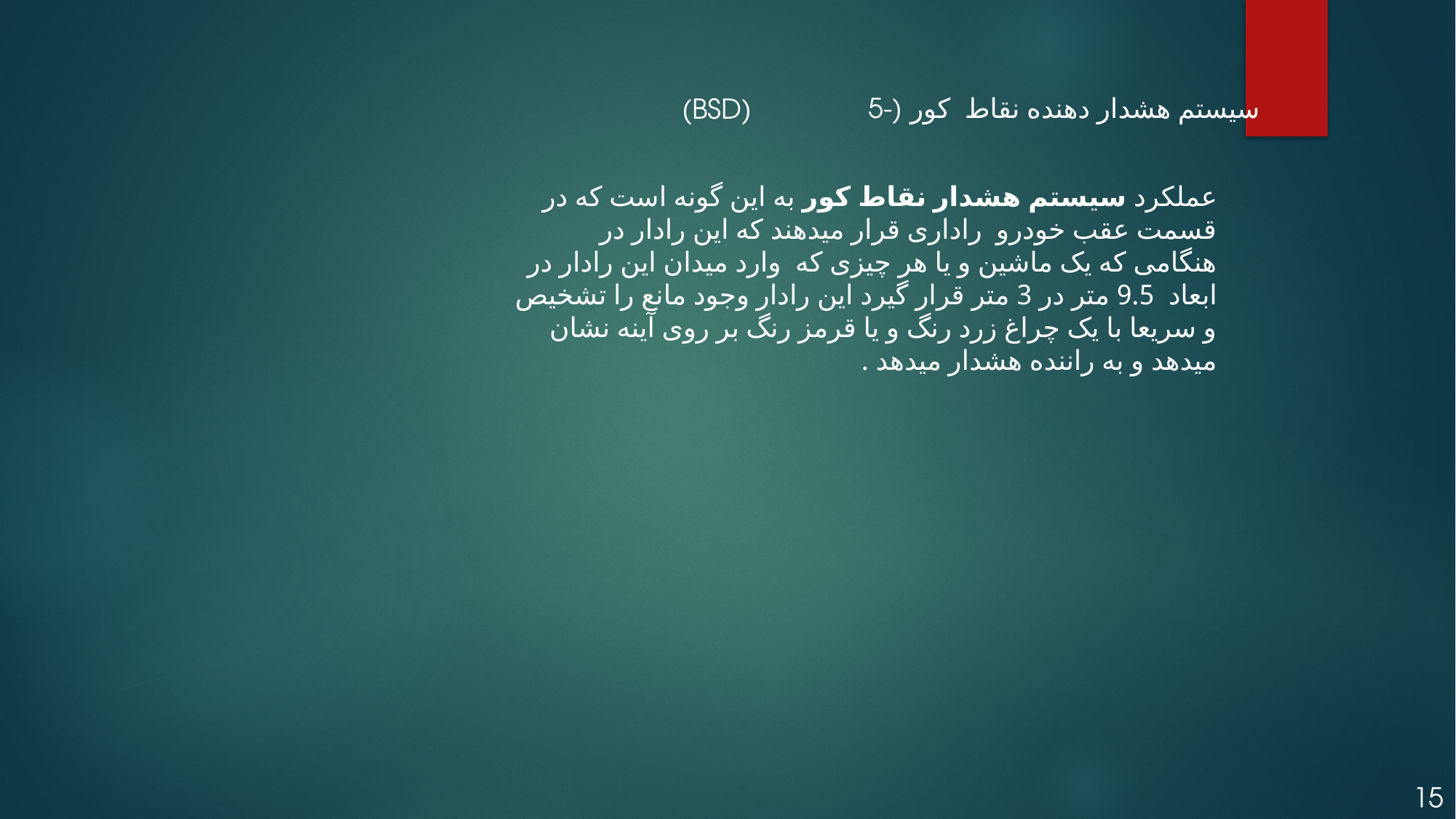

5-) سیستم هشدار دهنده نقاط  کور
(BSD)
عملکرد سیستم هشدار نقاط کور به این گونه است که در قسمت عقب خودرو  راداری قرار میدهند که این رادار در هنگامی که یک ماشین و یا هر چیزی که  وارد میدان این رادار در ابعاد  9.5 متر در 3 متر قرار گیرد این رادار وجود مانع را تشخیص و سریعا با یک چراغ زرد رنگ و یا قرمز رنگ بر روی آینه نشان میدهد و به راننده هشدار میدهد .
15